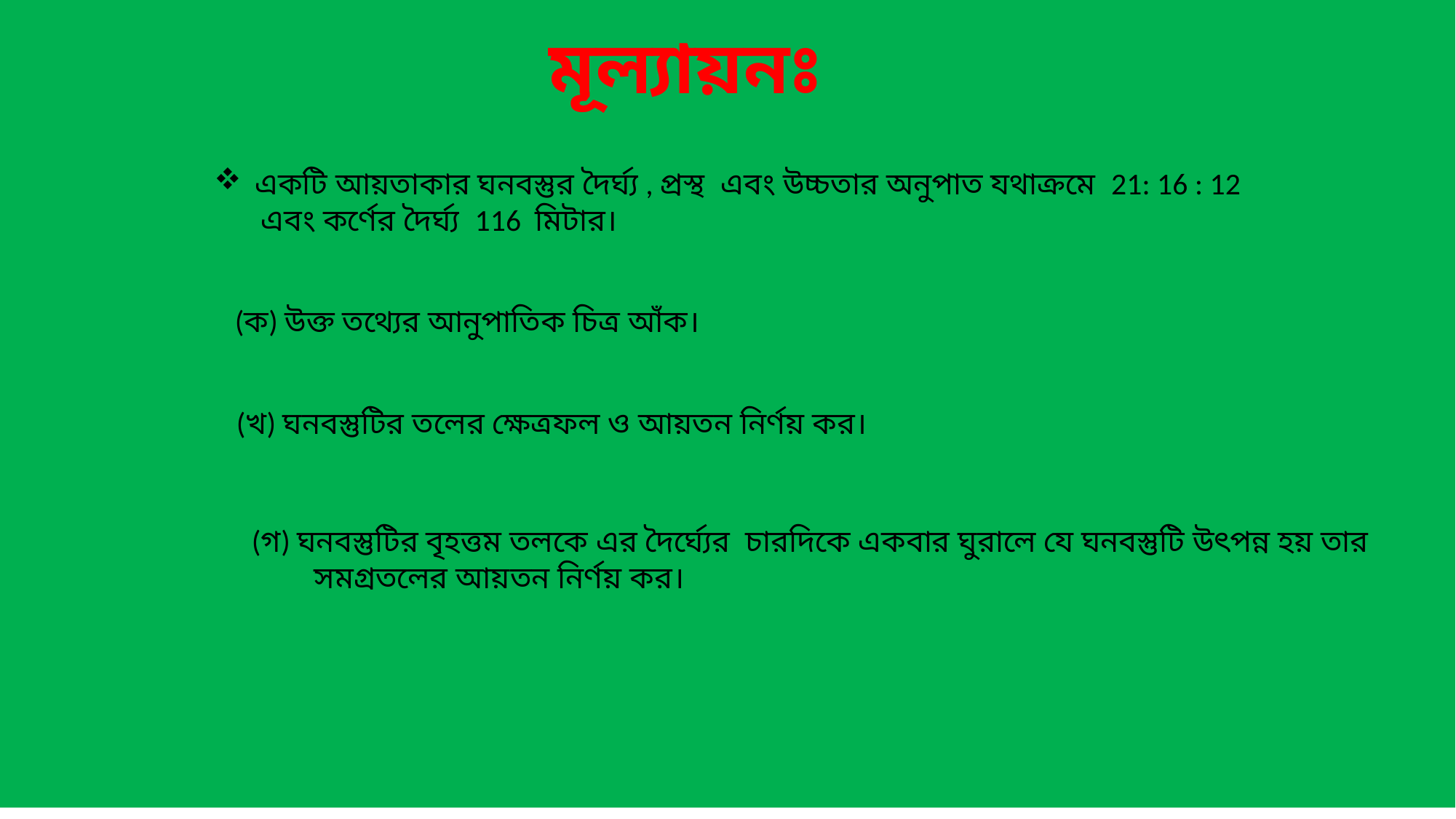

মূল্যায়নঃ
একটি আয়তাকার ঘনবস্তুর দৈর্ঘ্য , প্রস্থ  এবং উচ্চতার অনুপাত যথাক্রমে  21: 16 : 12
      এবং কর্ণের দৈর্ঘ্য  116  মিটার।
(ক) উক্ত তথ্যের আনুপাতিক চিত্র আঁক।
(খ) ঘনবস্তুটির তলের ক্ষেত্রফল ও আয়তন নির্ণয় কর।
(গ) ঘনবস্তুটির বৃহত্তম তলকে এর দৈর্ঘ্যের  চারদিকে একবার ঘুরালে যে ঘনবস্তুটি উৎপন্ন হয় তার
        সমগ্রতলের আয়তন নির্ণয় কর।